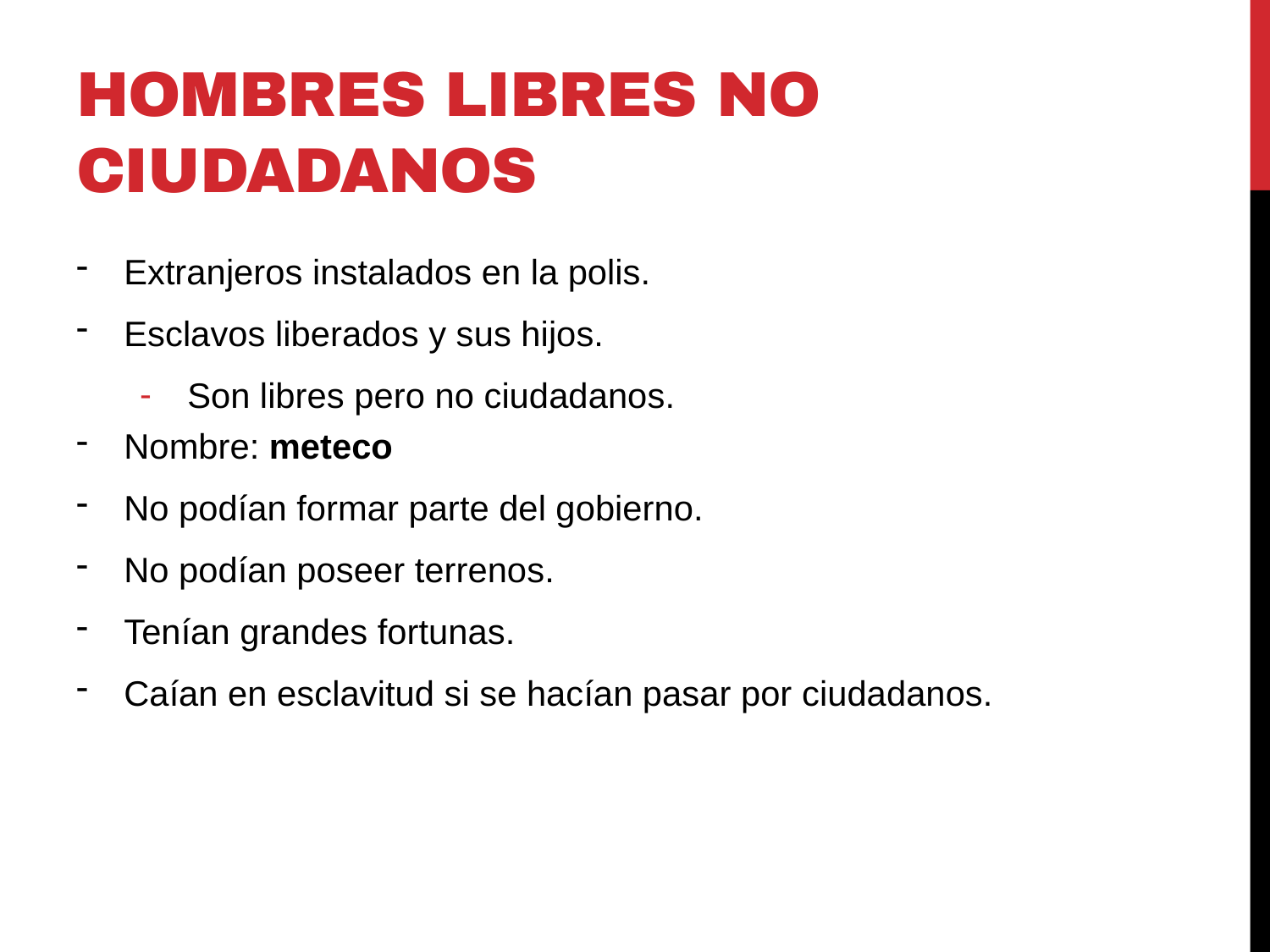

# Hombres libres no ciudadanos
Extranjeros instalados en la polis.
Esclavos liberados y sus hijos.
Son libres pero no ciudadanos.
Nombre: meteco
No podían formar parte del gobierno.
No podían poseer terrenos.
Tenían grandes fortunas.
Caían en esclavitud si se hacían pasar por ciudadanos.